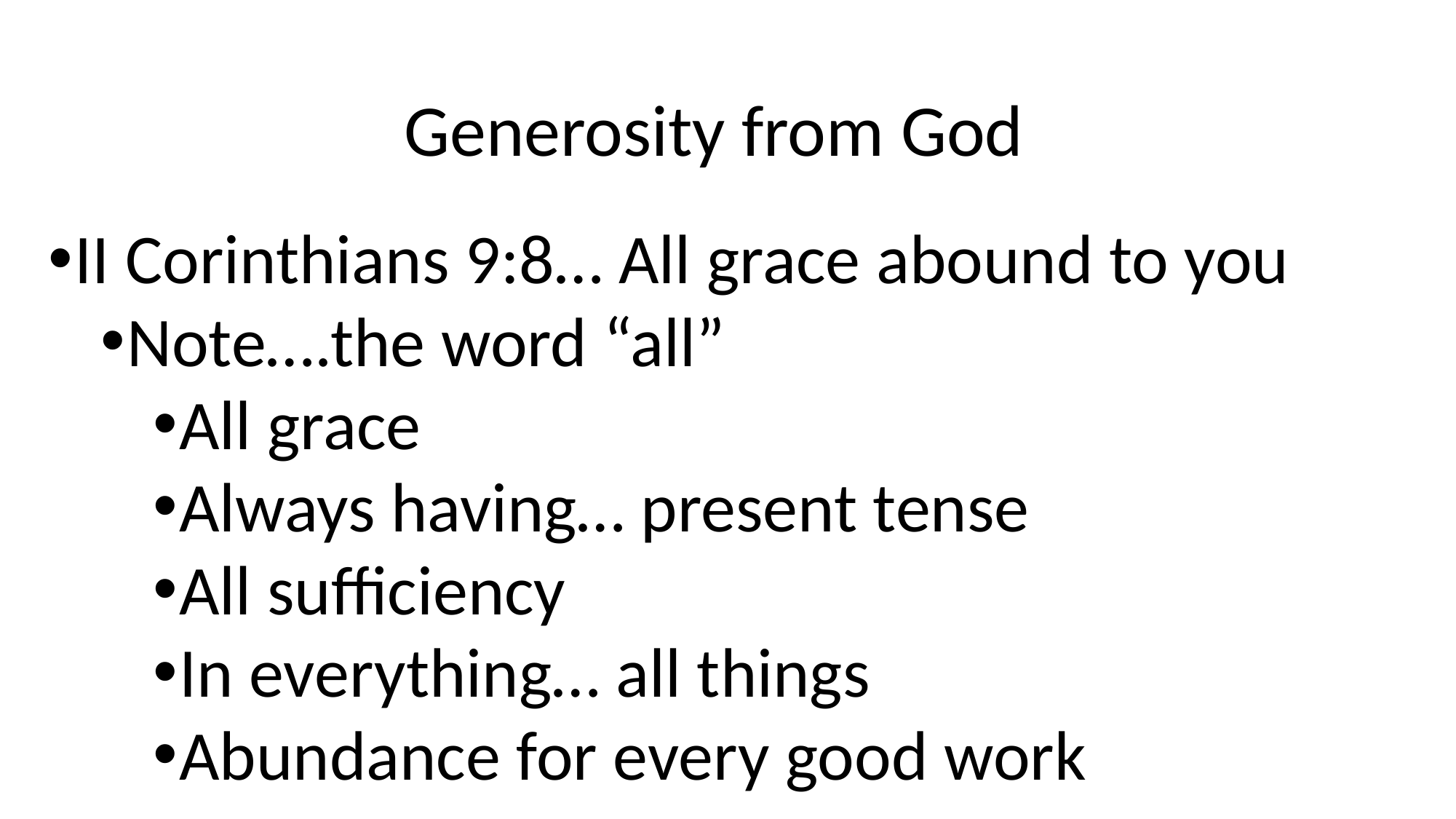

# Generosity from God
II Corinthians 9:8… All grace abound to you
Note….the word “all”
All grace
Always having… present tense
All sufficiency
In everything… all things
Abundance for every good work